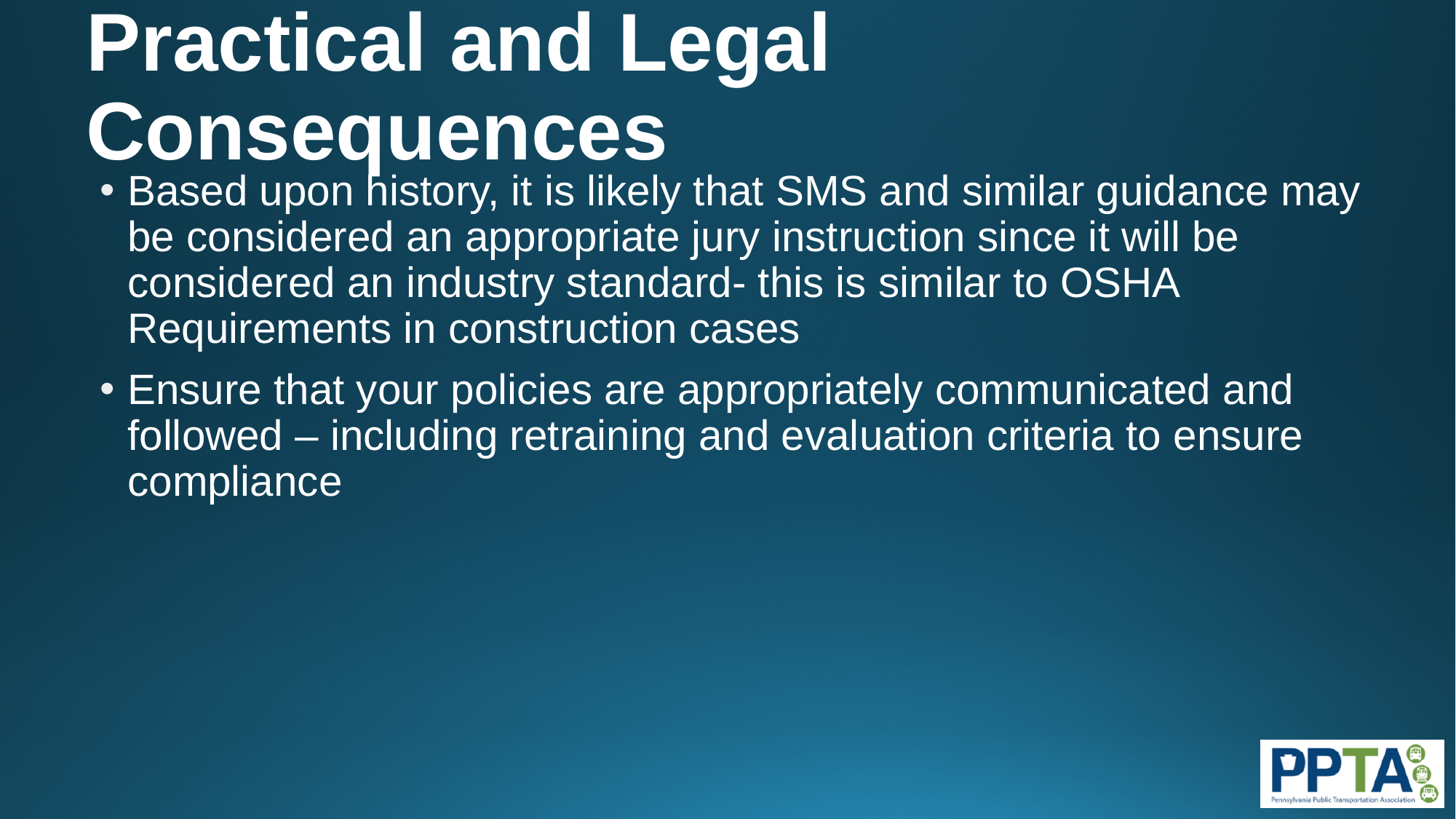

# Practical and Legal Consequences
Based upon history, it is likely that SMS and similar guidance may be considered an appropriate jury instruction since it will be considered an industry standard- this is similar to OSHA Requirements in construction cases
Ensure that your policies are appropriately communicated and followed – including retraining and evaluation criteria to ensure compliance